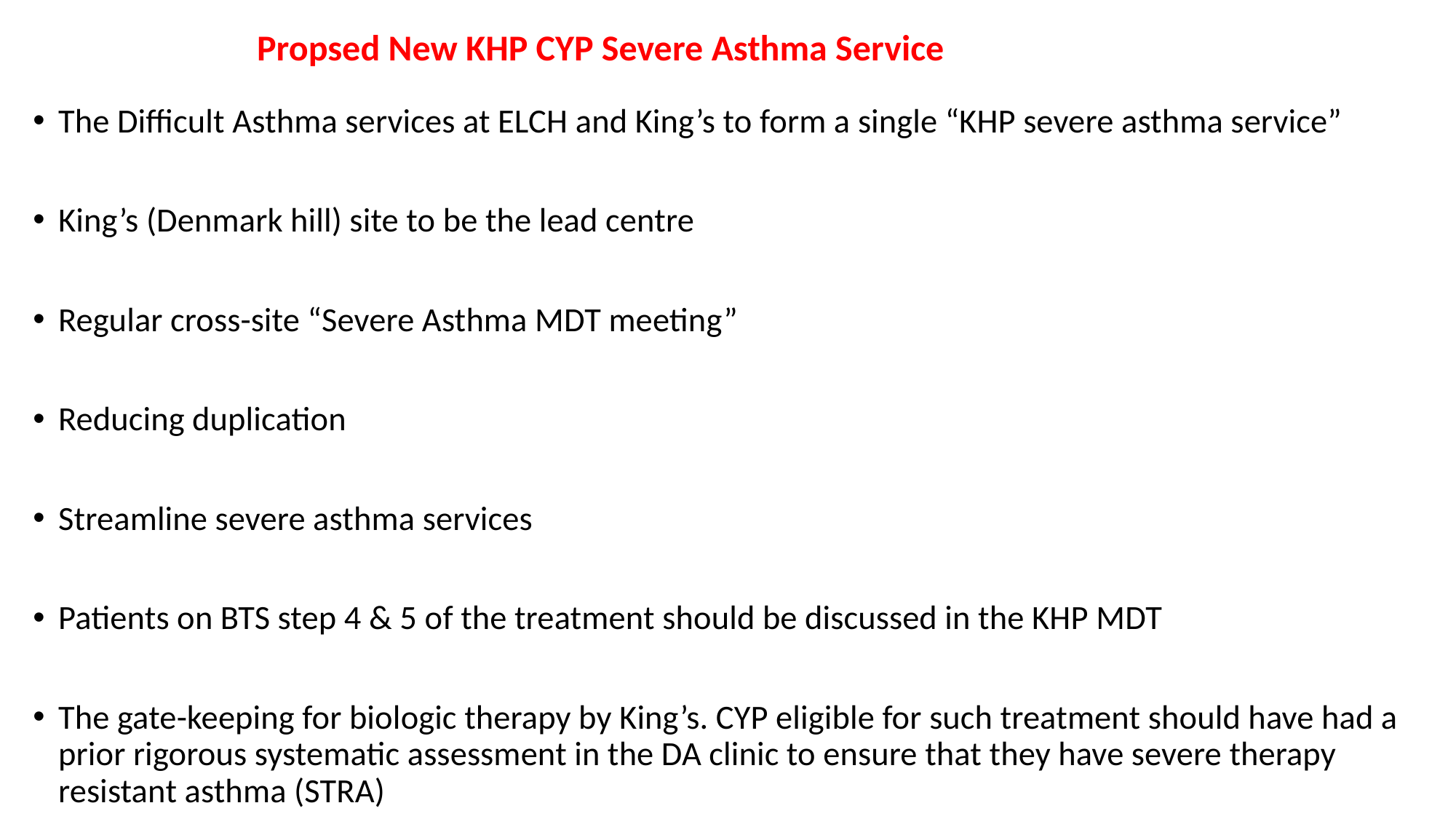

# KHP CYP Severe Asthma Service
Propsed New KHP CYP Severe Asthma Service
The Difficult Asthma services at ELCH and King’s to form a single “KHP severe asthma service”

King’s (Denmark hill) site to be the lead centre

Regular cross-site “Severe Asthma MDT meeting”

Reducing duplication

Streamline severe asthma services

Patients on BTS step 4 & 5 of the treatment should be discussed in the KHP MDT

The gate-keeping for biologic therapy by King’s. CYP eligible for such treatment should have had a prior rigorous systematic assessment in the DA clinic to ensure that they have severe therapy resistant asthma (STRA)